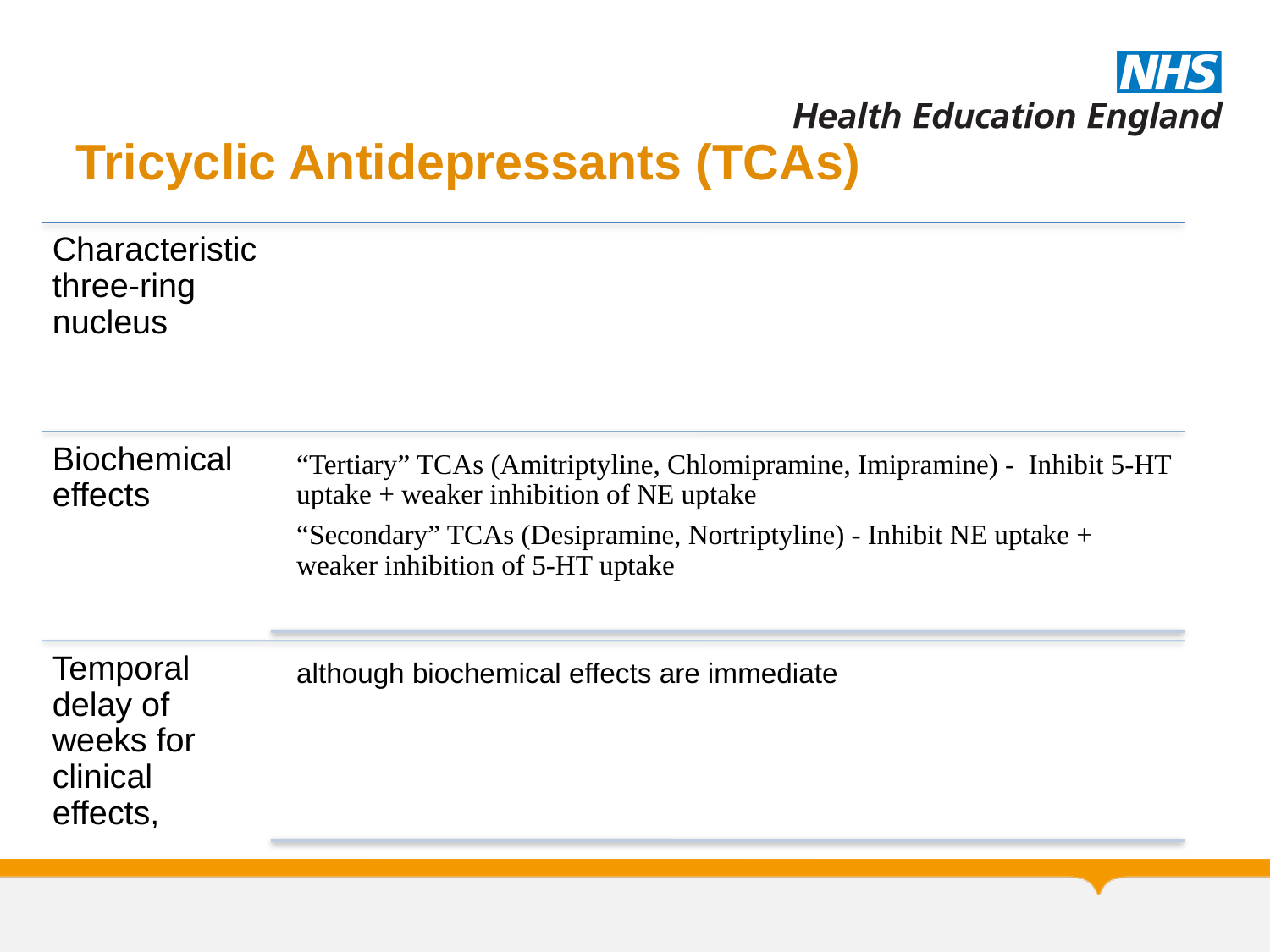

# Tricyclic Antidepressants (TCAs)
Characteristic three-ring nucleus
Biochemical effects
“Tertiary” TCAs (Amitriptyline, Chlomipramine, Imipramine) -  Inhibit 5-HT uptake + weaker inhibition of NE uptake
“Secondary” TCAs (Desipramine, Nortriptyline) - Inhibit NE uptake + weaker inhibition of 5-HT uptake

Temporal delay of weeks for clinical effects,
although biochemical effects are immediate